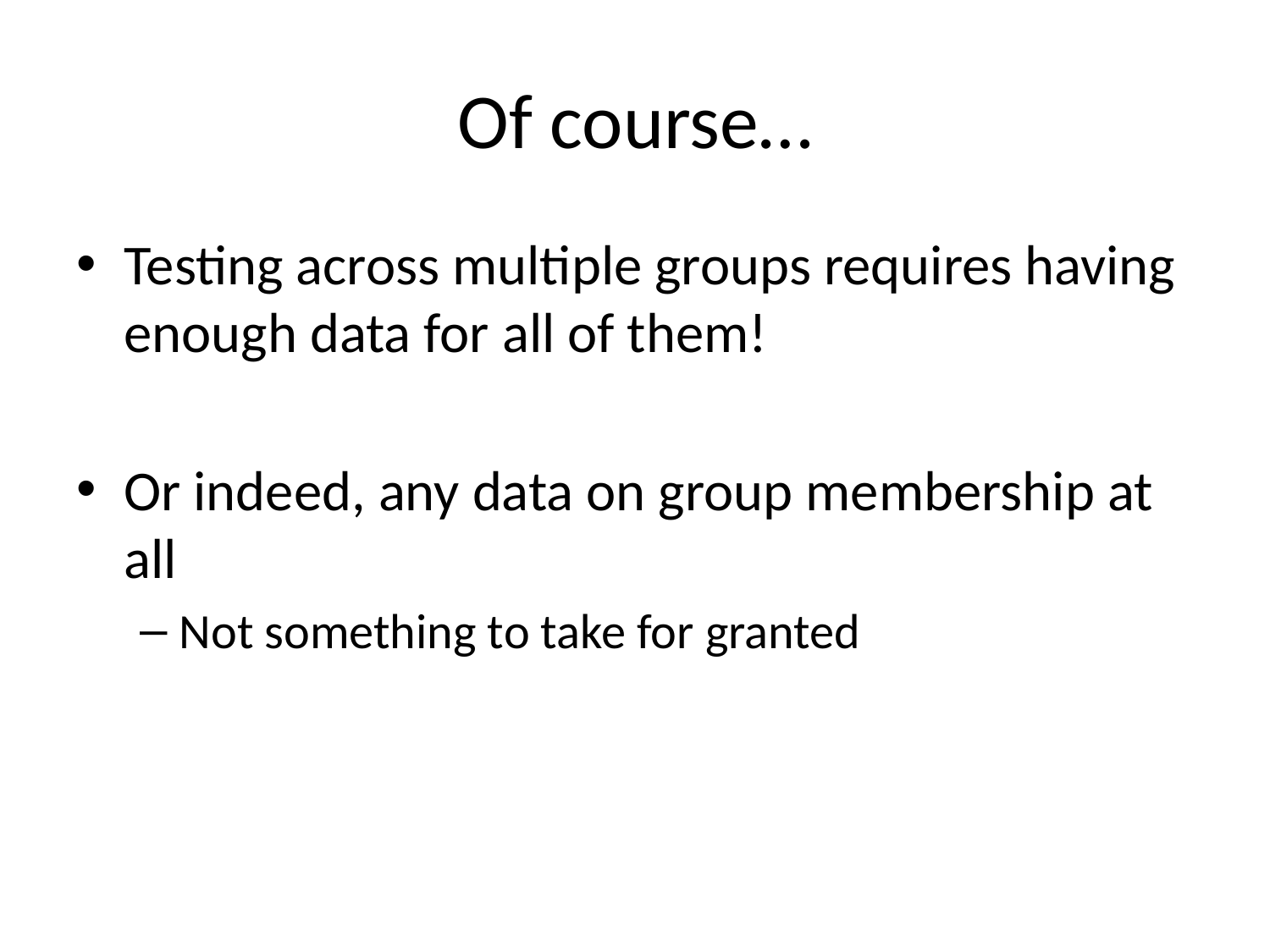

# Of course…
Testing across multiple groups requires having enough data for all of them!

Or indeed, any data on group membership at all
Not something to take for granted